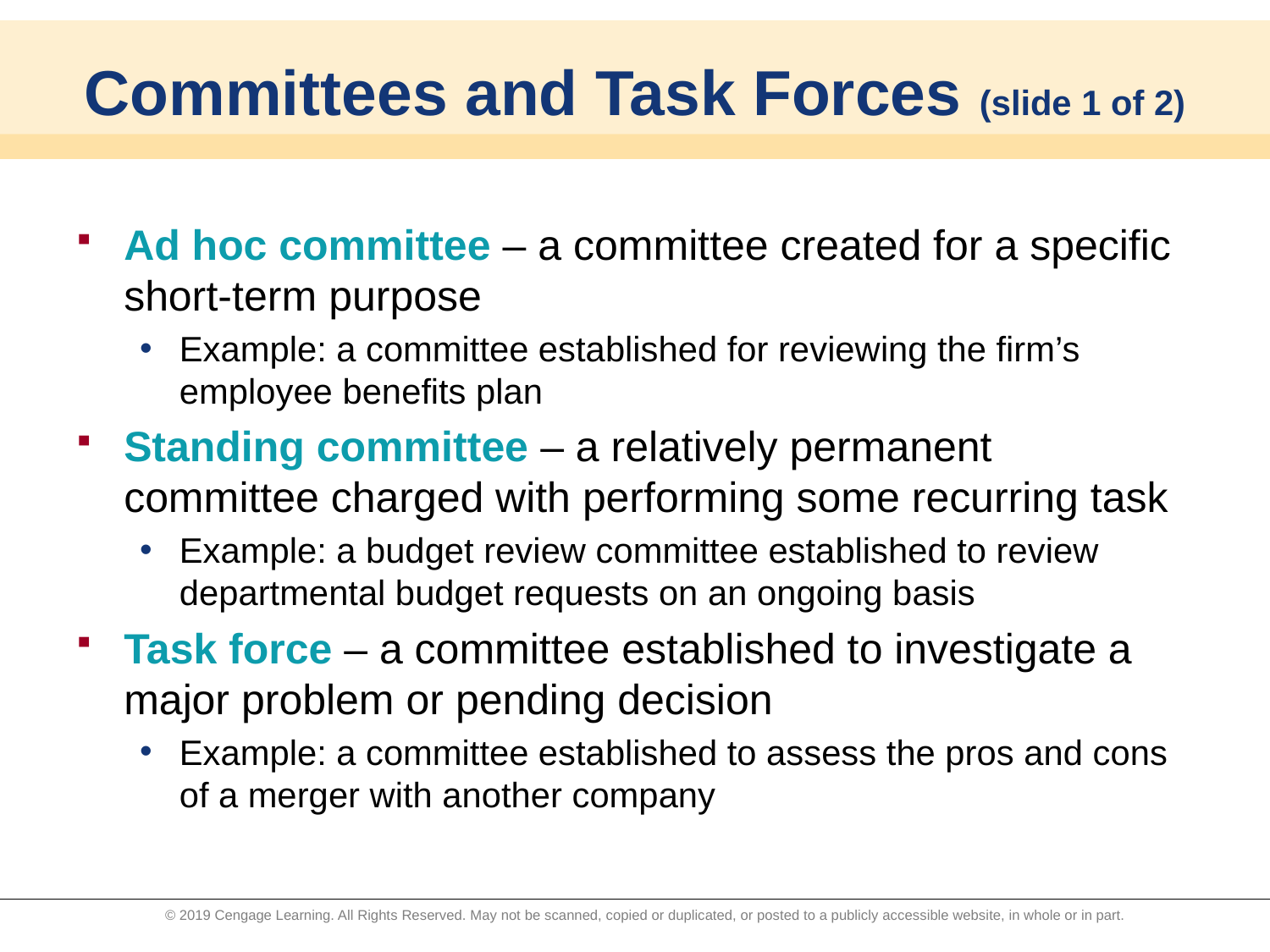

# Committees and Task Forces (slide 1 of 2)
Ad hoc committee – a committee created for a specific short-term purpose
Example: a committee established for reviewing the firm’s employee benefits plan
Standing committee – a relatively permanent committee charged with performing some recurring task
Example: a budget review committee established to review departmental budget requests on an ongoing basis
Task force – a committee established to investigate a major problem or pending decision
Example: a committee established to assess the pros and cons of a merger with another company